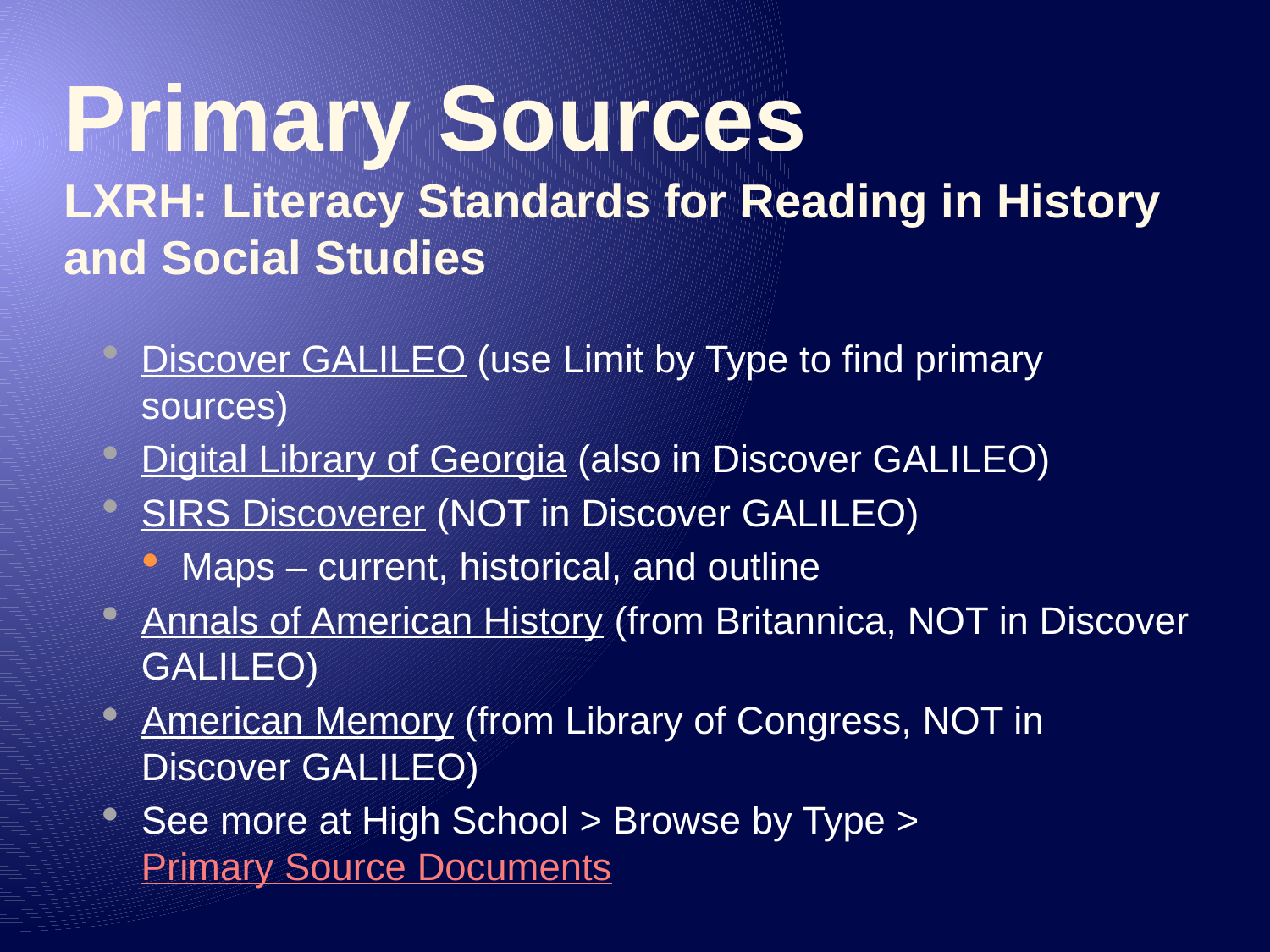

# Primary Sources LXRH: Literacy Standards for Reading in History and Social Studies
Discover GALILEO (use Limit by Type to find primary sources)
Digital Library of Georgia (also in Discover GALILEO)
SIRS Discoverer (NOT in Discover GALILEO)
Maps – current, historical, and outline
Annals of American History (from Britannica, NOT in Discover GALILEO)
American Memory (from Library of Congress, NOT in Discover GALILEO)
See more at High School > Browse by Type > Primary Source Documents